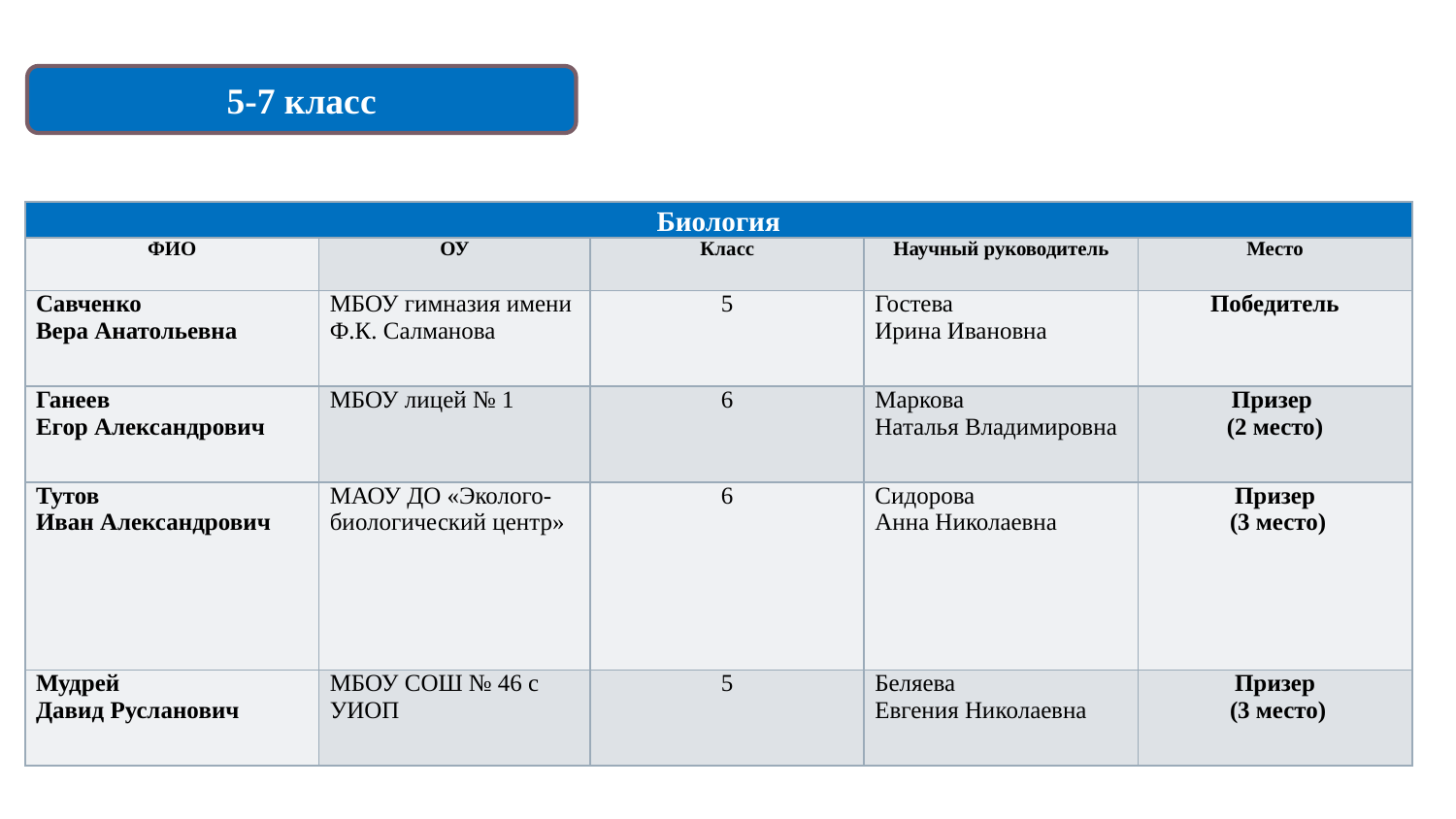

5-7 класс
| Биология |  |  |  |  |
| --- | --- | --- | --- | --- |
| ФИО | ОУ | Класс | Научный руководитель | Место |
| Савченко Вера Анатольевна | МБОУ гимназия имени Ф.К. Салманова | 5 | Гостева Ирина Ивановна | Победитель |
| Ганеев Егор Александрович | МБОУ лицей № 1 | 6 | Маркова Наталья Владимировна | Призер (2 место) |
| Тутов Иван Александрович | МАОУ ДО «Эколого-биологический центр» | 6 | Сидорова Анна Николаевна | Призер (3 место) |
| Мудрей Давид Русланович | МБОУ СОШ № 46 с УИОП | 5 | Беляева Евгения Николаевна | Призер (3 место) |